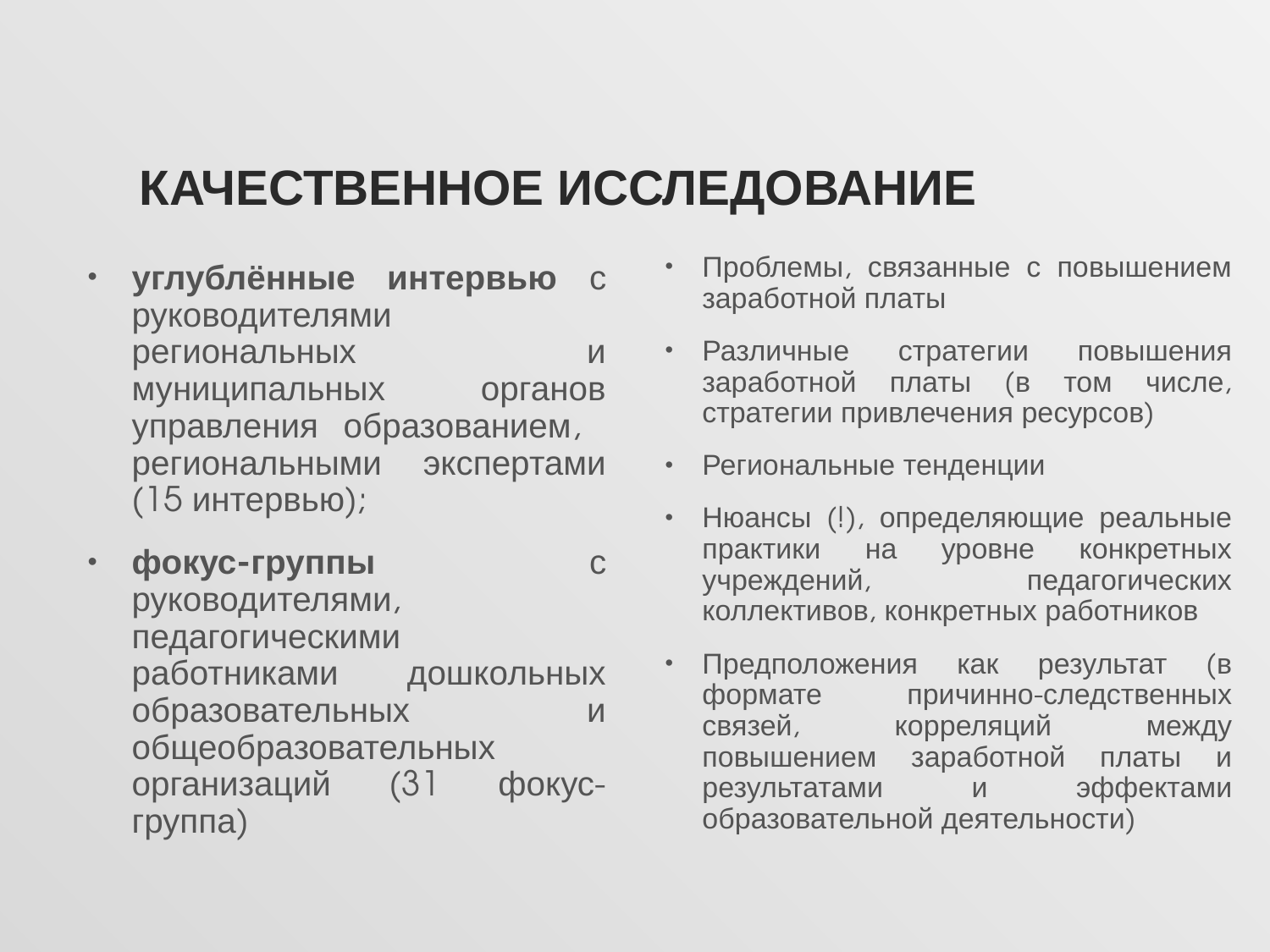

# Качественное исследование
Проблемы, связанные с повышением заработной платы
Различные стратегии повышения заработной платы (в том числе, стратегии привлечения ресурсов)
Региональные тенденции
Нюансы (!), определяющие реальные практики на уровне конкретных учреждений, педагогических коллективов, конкретных работников
Предположения как результат (в формате причинно-следственных связей, корреляций между повышением заработной платы и результатами и эффектами образовательной деятельности)
углублённые интервью с руководителями региональных и муниципальных органов управления образованием,  региональными экспертами (15 интервью);
фокус-группы с руководителями, педагогическими работниками дошкольных образовательных и общеобразовательных организаций (31 фокус-группа)